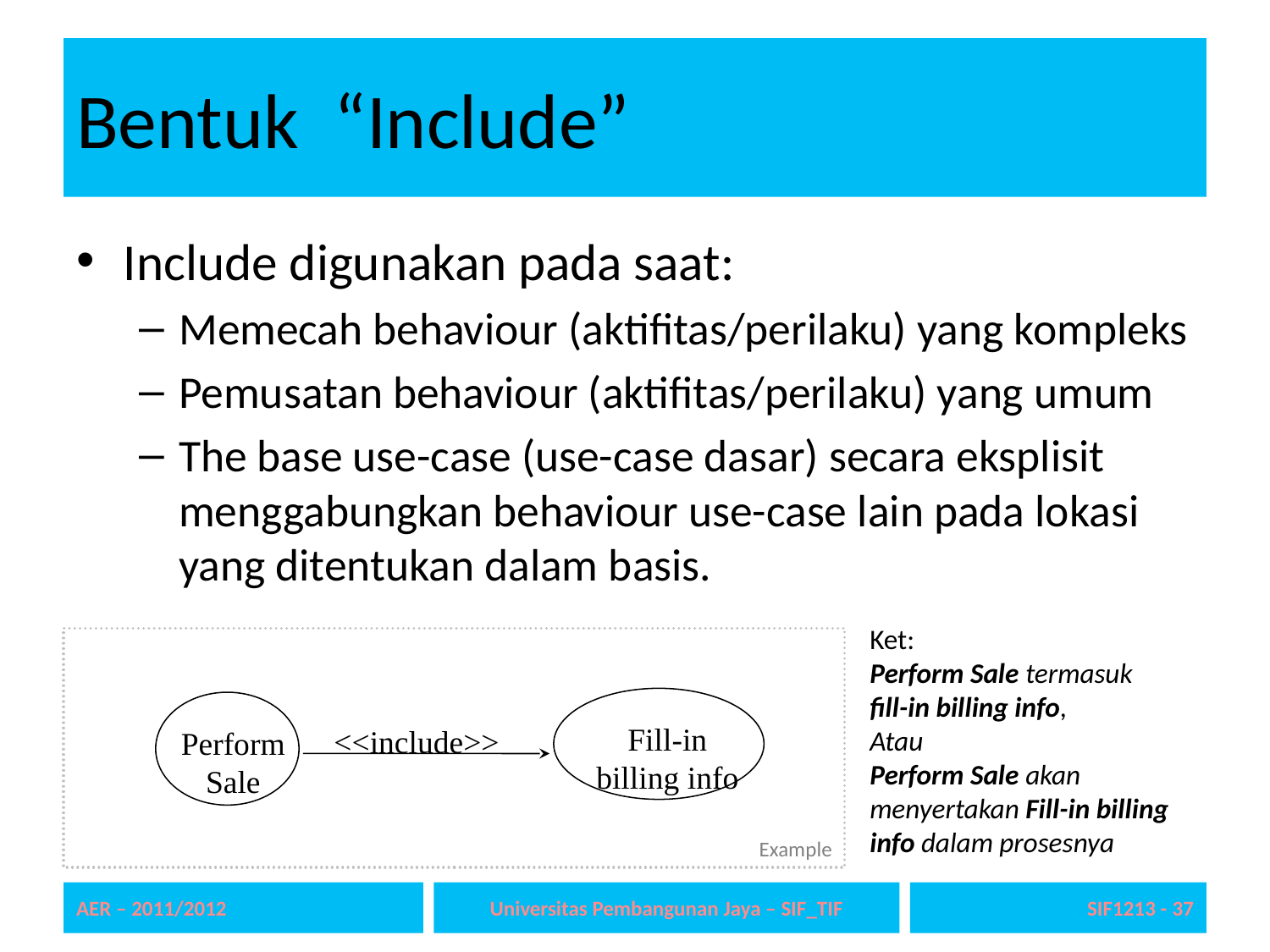

# Bentuk  “Include”
Include digunakan pada saat:
Memecah behaviour (aktifitas/perilaku) yang kompleks
Pemusatan behaviour (aktifitas/perilaku) yang umum
The base use-case (use-case dasar) secara eksplisit menggabungkan behaviour use-case lain pada lokasi yang ditentukan dalam basis.
Ket:
Perform Sale termasuk fill-in billing info,
Atau
Perform Sale akan menyertakan Fill-in billing info dalam prosesnya
Example

Fill-in billing info

Perform Sale
<<include>>

AER – 2011/2012
Universitas Pembangunan Jaya – SIF_TIF
SIF1213 - 37